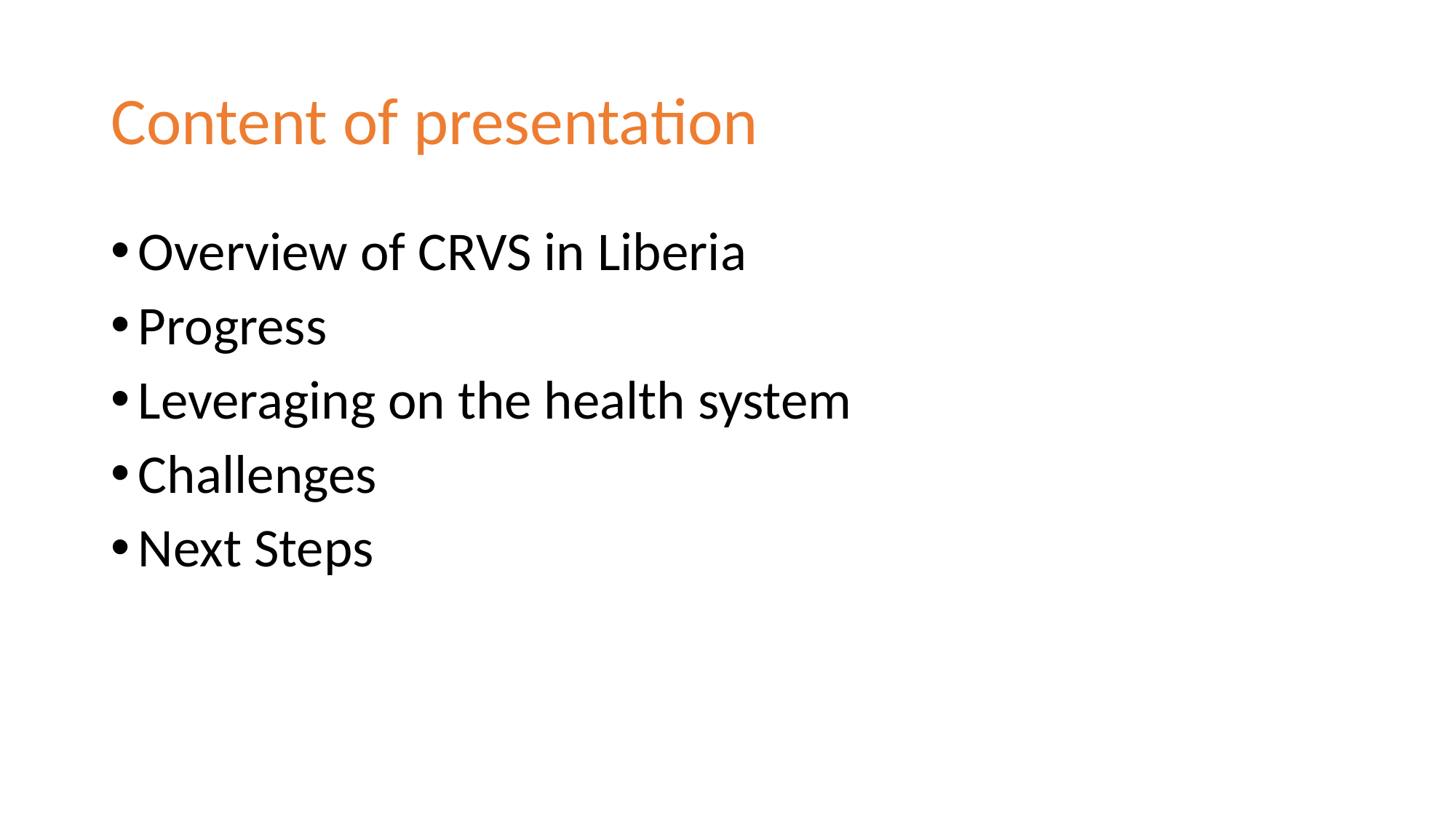

# Content of presentation
Overview of CRVS in Liberia
Progress
Leveraging on the health system
Challenges
Next Steps